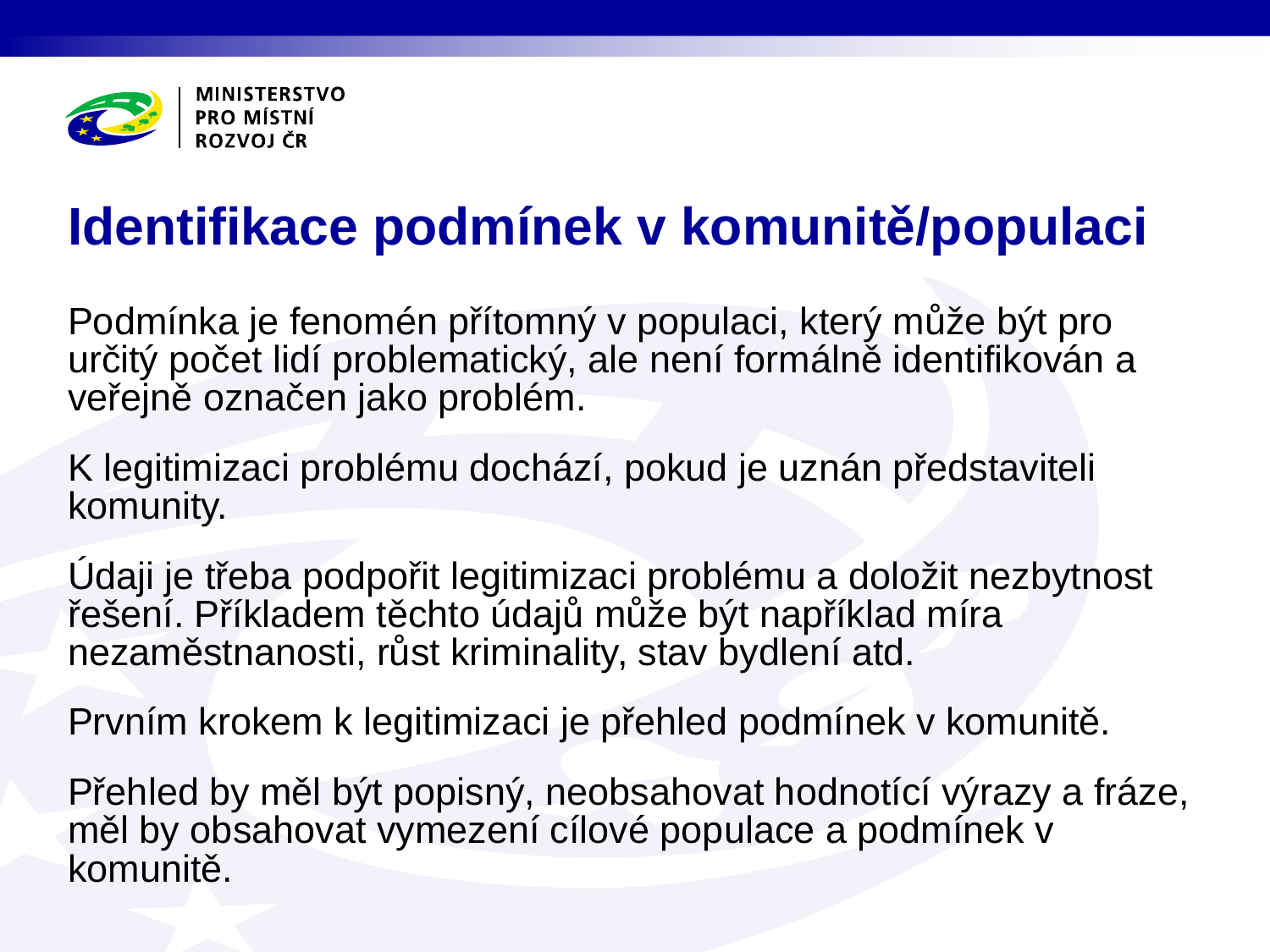

# Identifikace podmínek v komunitě/populaci
Podmínka je fenomén přítomný v populaci, který může být pro určitý počet lidí problematický, ale není formálně identifikován a veřejně označen jako problém.
K legitimizaci problému dochází, pokud je uznán představiteli komunity.
Údaji je třeba podpořit legitimizaci problému a doložit nezbytnost řešení. Příkladem těchto údajů může být například míra nezaměstnanosti, růst kriminality, stav bydlení atd.
Prvním krokem k legitimizaci je přehled podmínek v komunitě.
Přehled by měl být popisný, neobsahovat hodnotící výrazy a fráze, měl by obsahovat vymezení cílové populace a podmínek v komunitě.